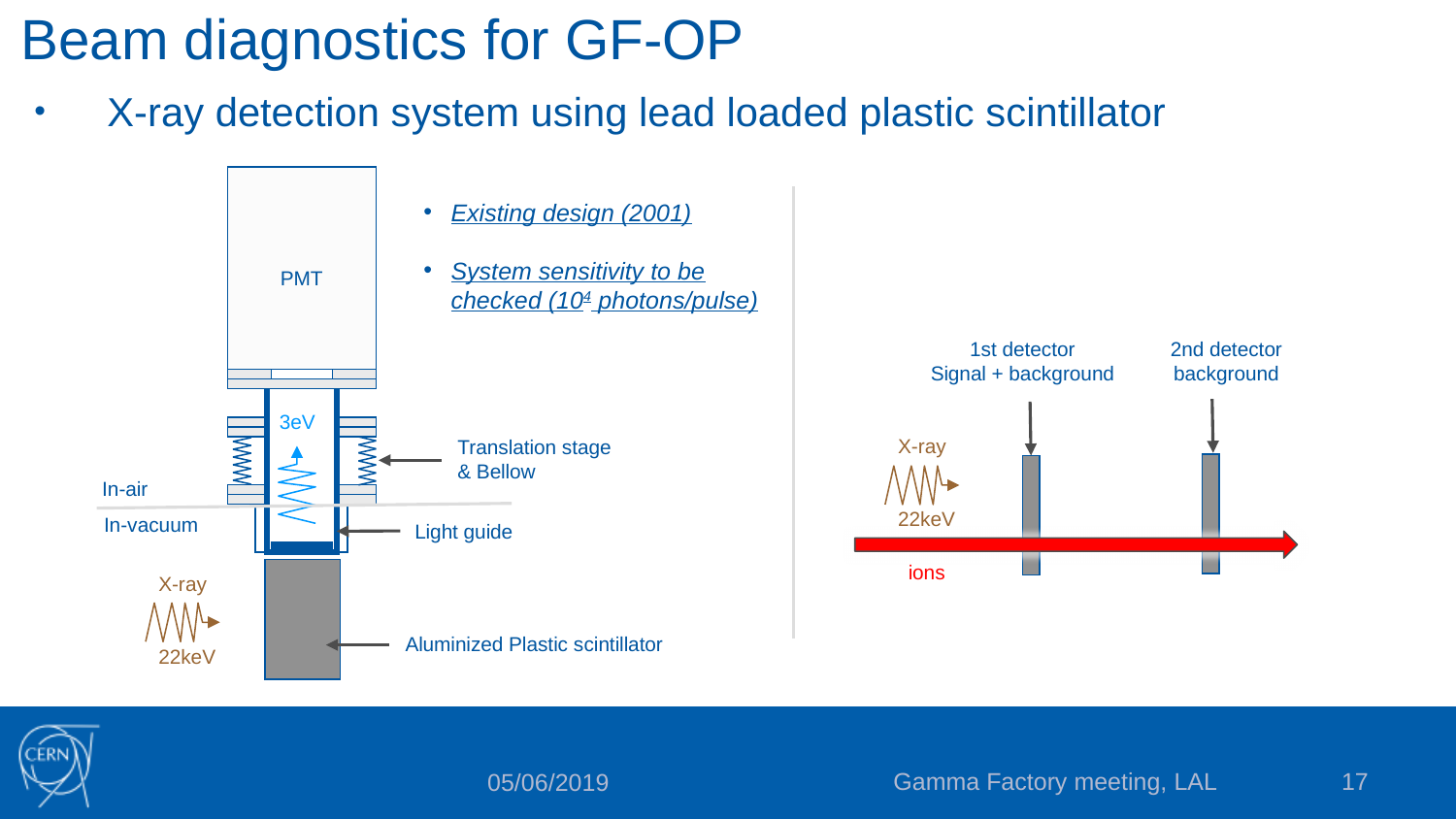

# Beam diagnostics for GF-OP
X-ray detection system using lead loaded plastic scintillator
PMT

Existing design (2001)

System sensitivity to be checked (104 photons/pulse)

1st detector
Signal + background
2nd detector
background
3eV
X-ray

22keV

Translation stage
& Bellow

In-air
In-vacuum
Light guide

ions

X-ray

22keV

Aluminized Plastic scintillator
Gamma Factory meeting, LAL
17
05/06/2019